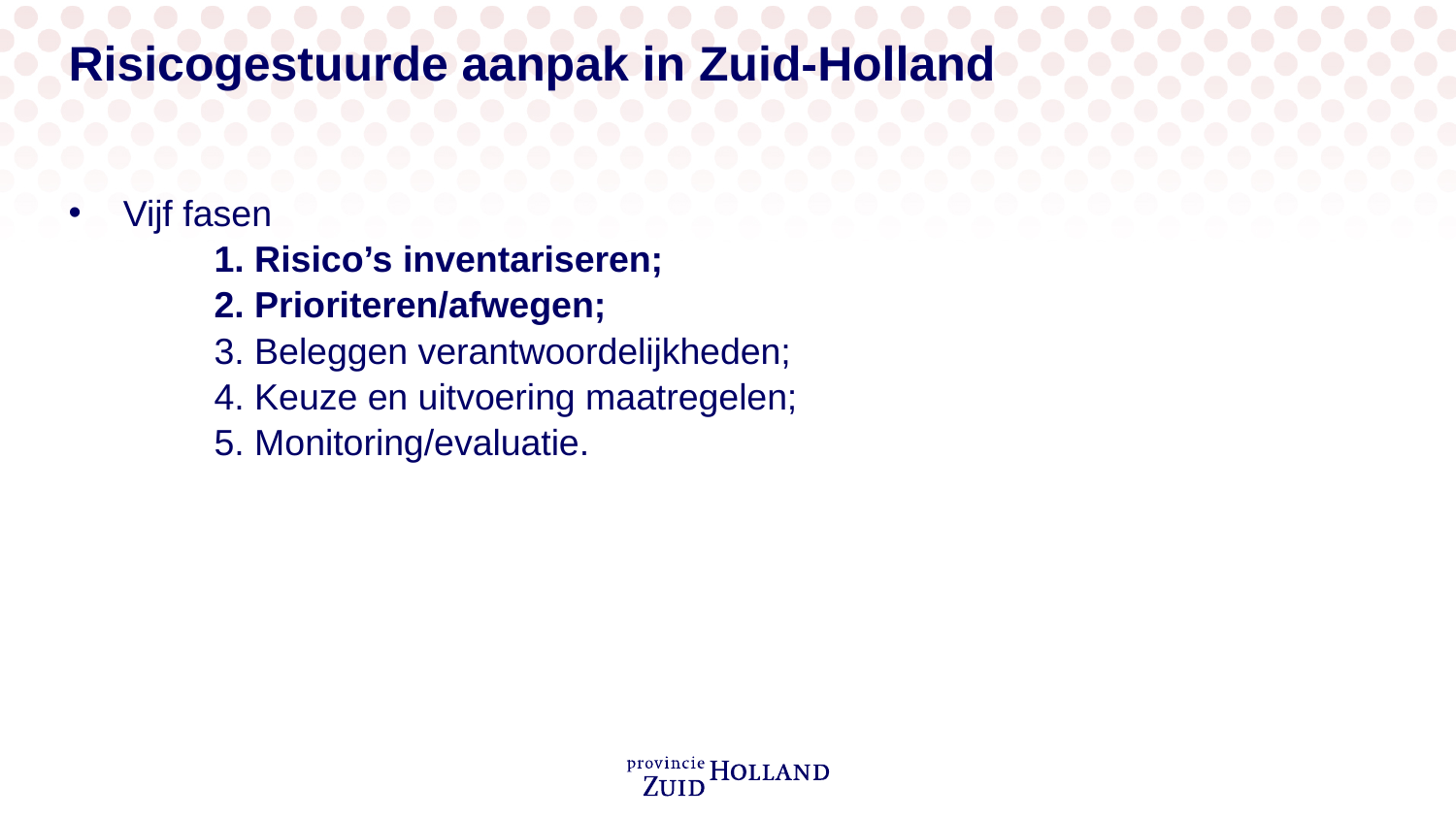

# Risicogestuurde aanpak in Zuid-Holland
Vijf fasen
	1. Risico’s inventariseren;
	2. Prioriteren/afwegen;
	3. Beleggen verantwoordelijkheden;
	4. Keuze en uitvoering maatregelen;
	5. Monitoring/evaluatie.